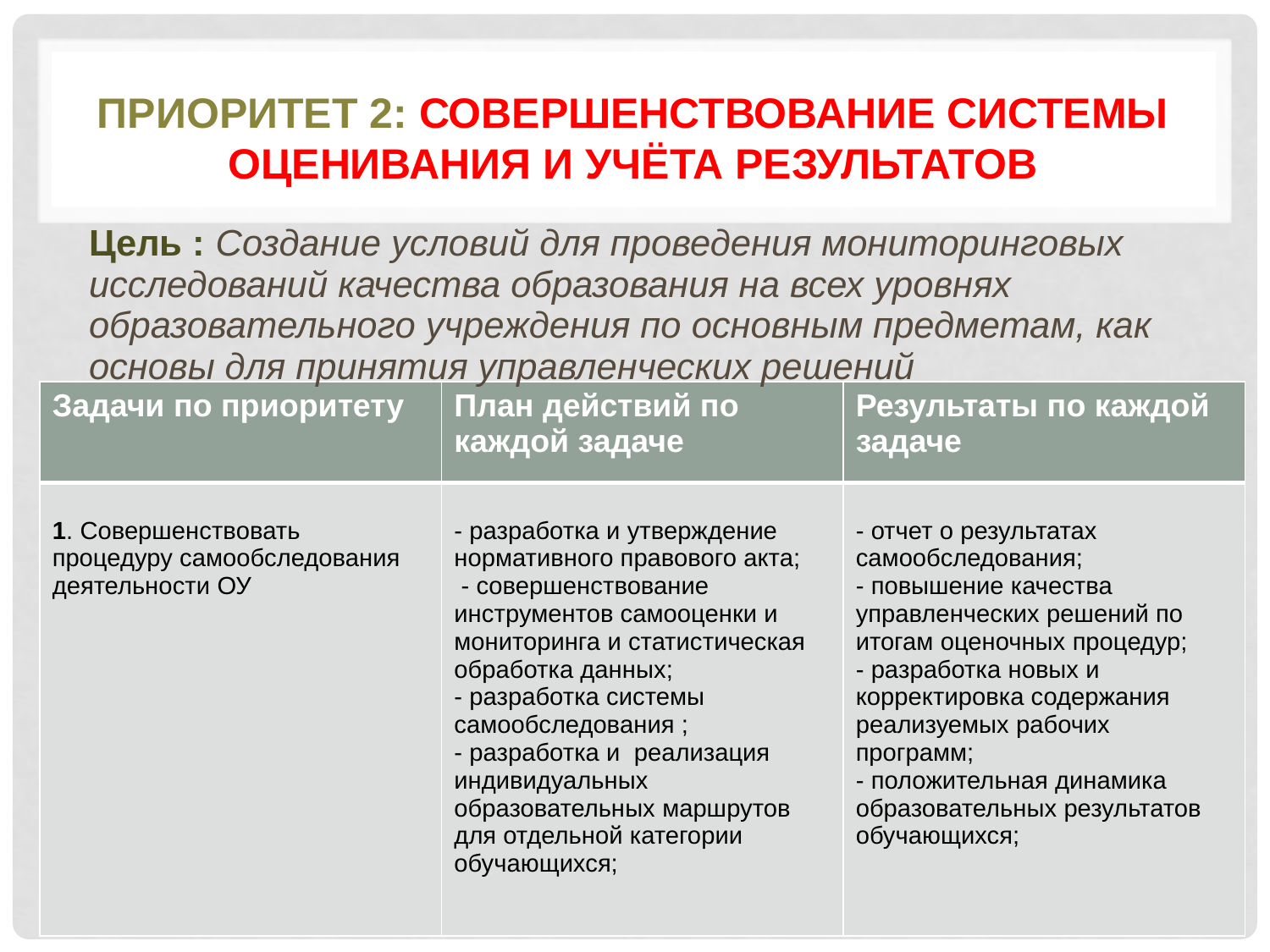

# Приоритет 2: Совершенствование системы оценивания и учёта результатов
Цель : Создание условий для проведения мониторинговых исследований качества образования на всех уровнях образовательного учреждения по основным предметам, как основы для принятия управленческих решений

| Задачи по приоритету | План действий по каждой задаче | Результаты по каждой задаче |
| --- | --- | --- |
| 1. Совершенствовать процедуру самообследования деятельности ОУ | - разработка и утверждение нормативного правового акта; - совершенствование инструментов самооценки и мониторинга и статистическая обработка данных; - разработка системы самообследования ; - разработка и реализация индивидуальных образовательных маршрутов для отдельной категории обучающихся; | - отчет о результатах самообследования; - повышение качества управленческих решений по итогам оценочных процедур; - разработка новых и корректировка содержания реализуемых рабочих программ; - положительная динамика образовательных результатов обучающихся; |